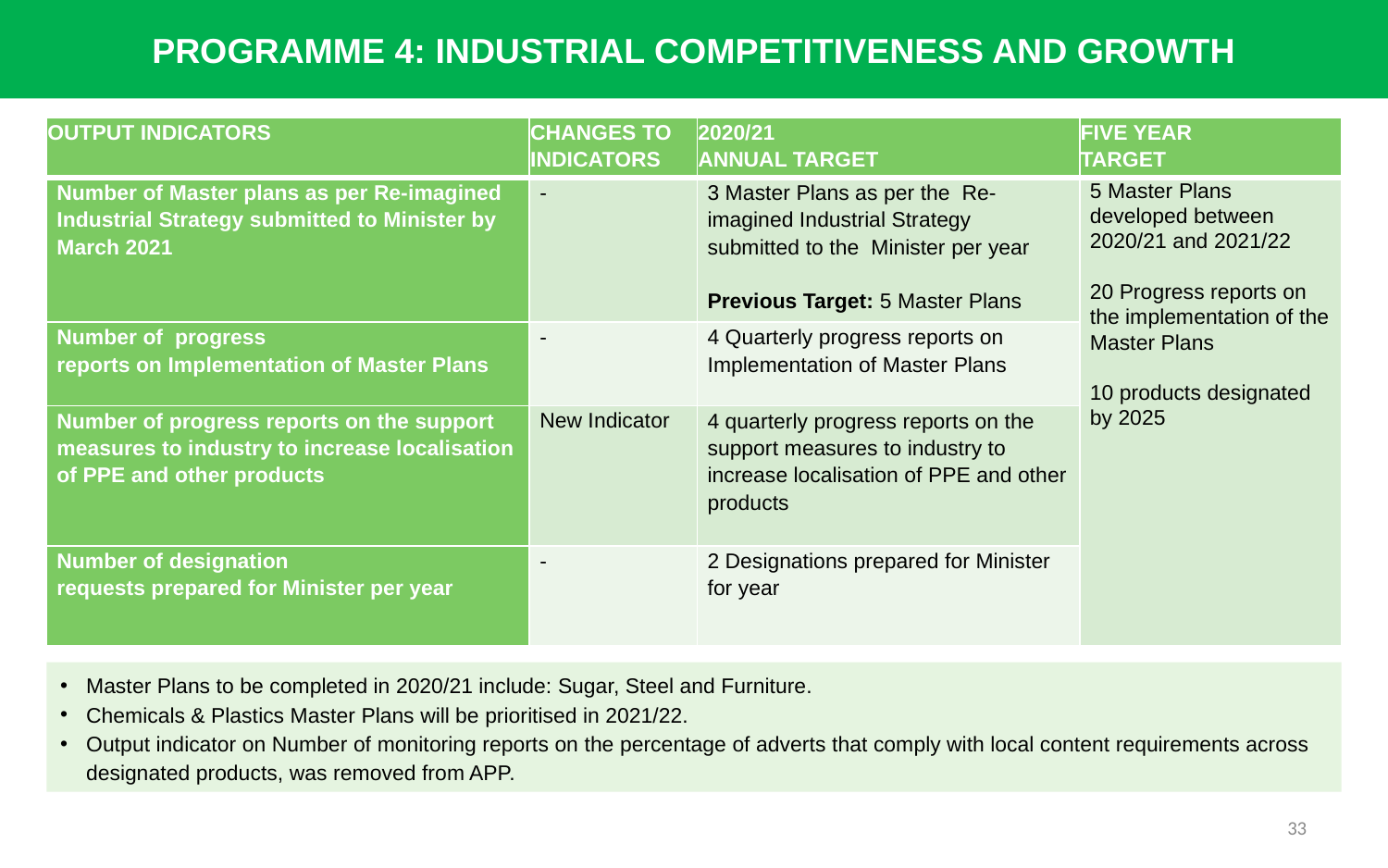

PROGRAMME 4: INDUSTRIAL COMPETITIVENESS AND GROWTH
| OUTPUT INDICATORS | CHANGES TO INDICATORS | 2020/21 ANNUAL TARGET | FIVE YEAR TARGET |
| --- | --- | --- | --- |
| Number of Master plans as per Re-imagined Industrial Strategy submitted to Minister by March 2021 | - | 3 Master Plans as per the Re-imagined Industrial Strategy submitted to the Minister per year Previous Target: 5 Master Plans | 5 Master Plans developed between 2020/21 and 2021/22 20 Progress reports on the implementation of the Master Plans 10 products designated by 2025 |
| Number of progress reports on Implementation of Master Plans | - | 4 Quarterly progress reports on Implementation of Master Plans |  |
| Number of progress reports on the support measures to industry to increase localisation of PPE and other products | New Indicator | 4 quarterly progress reports on the support measures to industry to increase localisation of PPE and other products |  |
| Number of designation requests prepared for Minister per year | - | 2 Designations prepared for Minister for year |  |
Master Plans to be completed in 2020/21 include: Sugar, Steel and Furniture.
Chemicals & Plastics Master Plans will be prioritised in 2021/22.
Output indicator on Number of monitoring reports on the percentage of adverts that comply with local content requirements across designated products, was removed from APP.
33